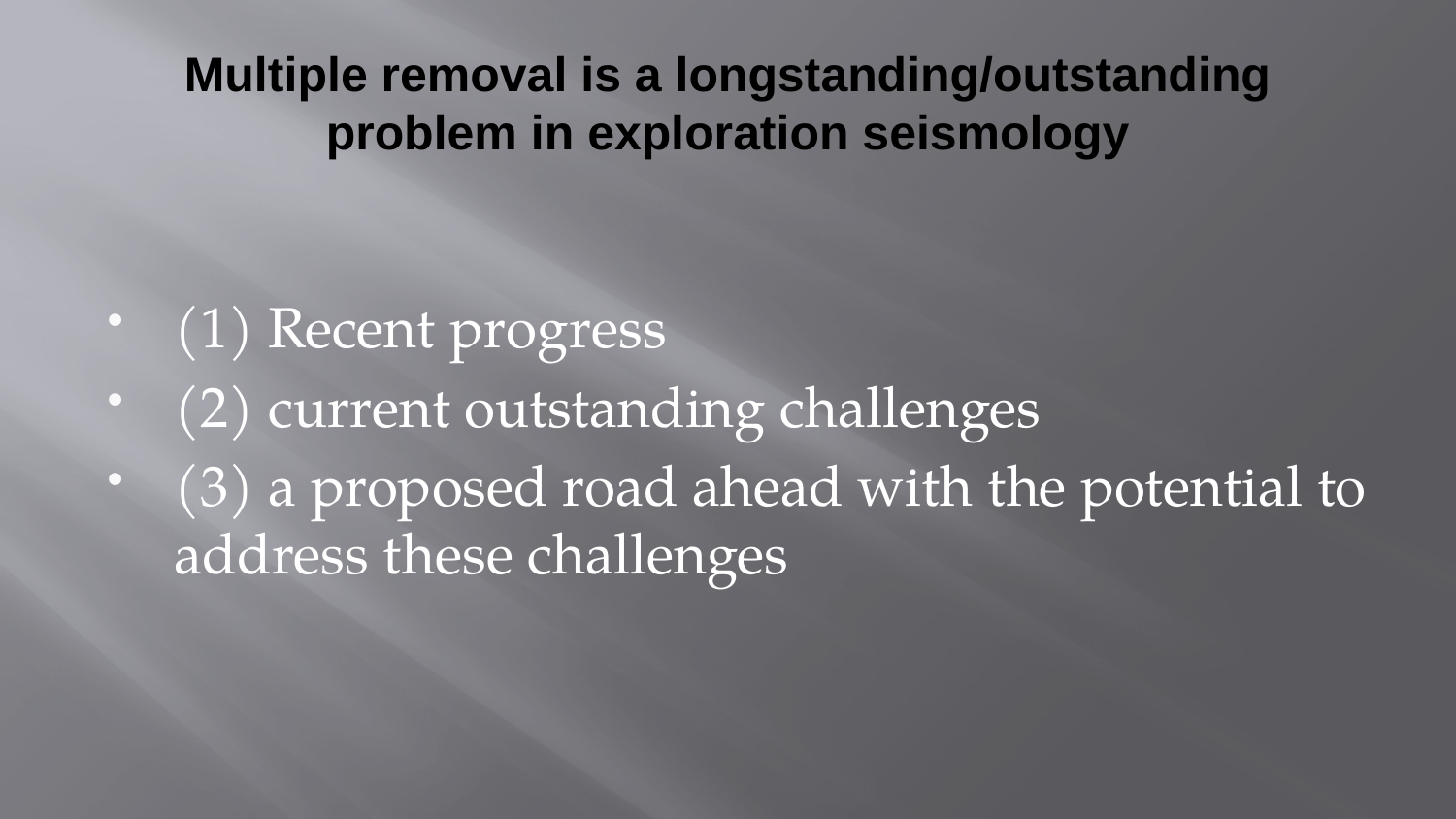

# Multiple removal is a longstanding/outstanding problem in exploration seismology
(1) Recent progress
(2) current outstanding challenges
(3) a proposed road ahead with the potential to address these challenges